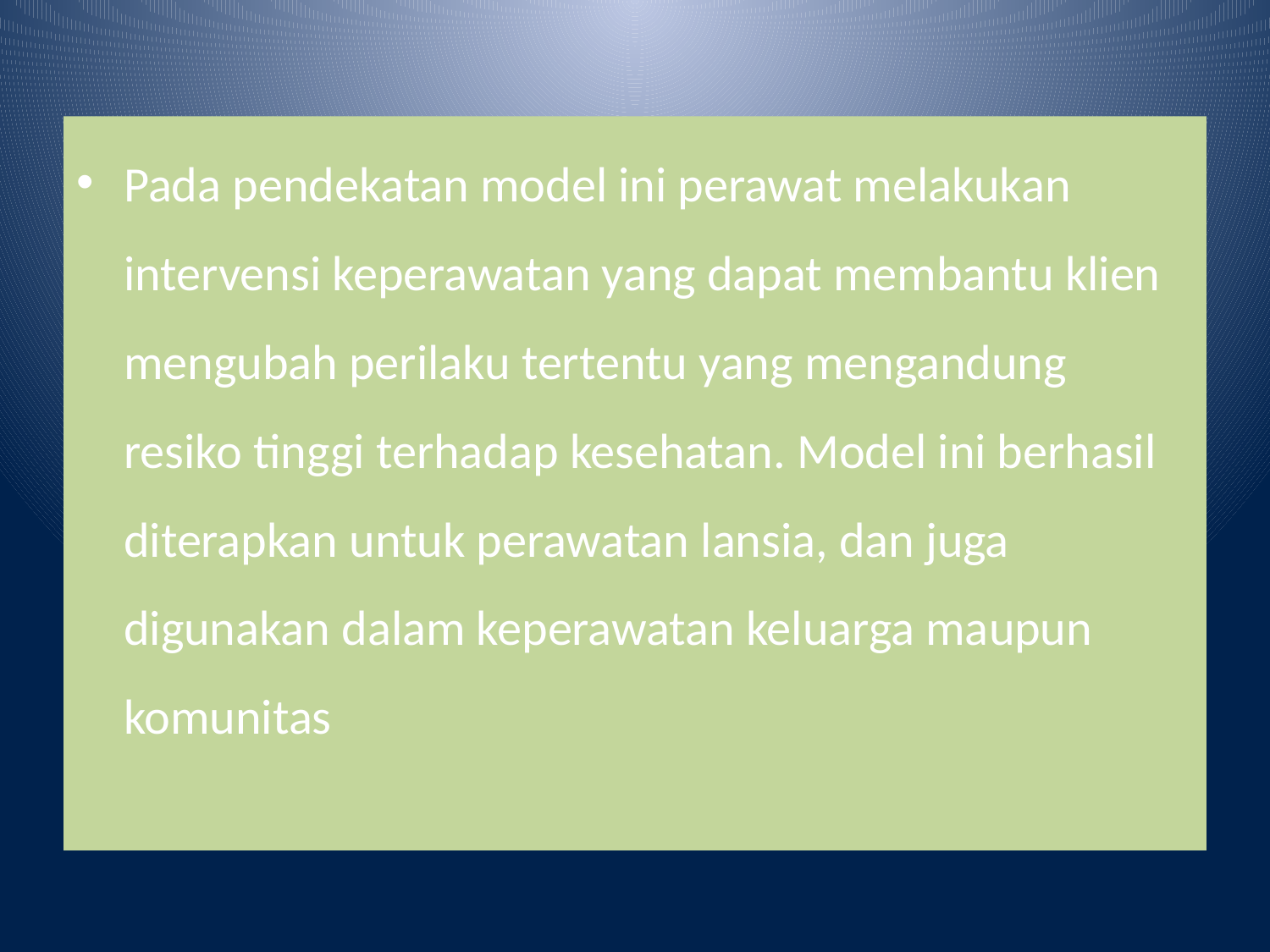

Pada pendekatan model ini perawat melakukan intervensi keperawatan yang dapat membantu klien mengubah perilaku tertentu yang mengandung resiko tinggi terhadap kesehatan. Model ini berhasil diterapkan untuk perawatan lansia, dan juga digunakan dalam keperawatan keluarga maupun komunitas